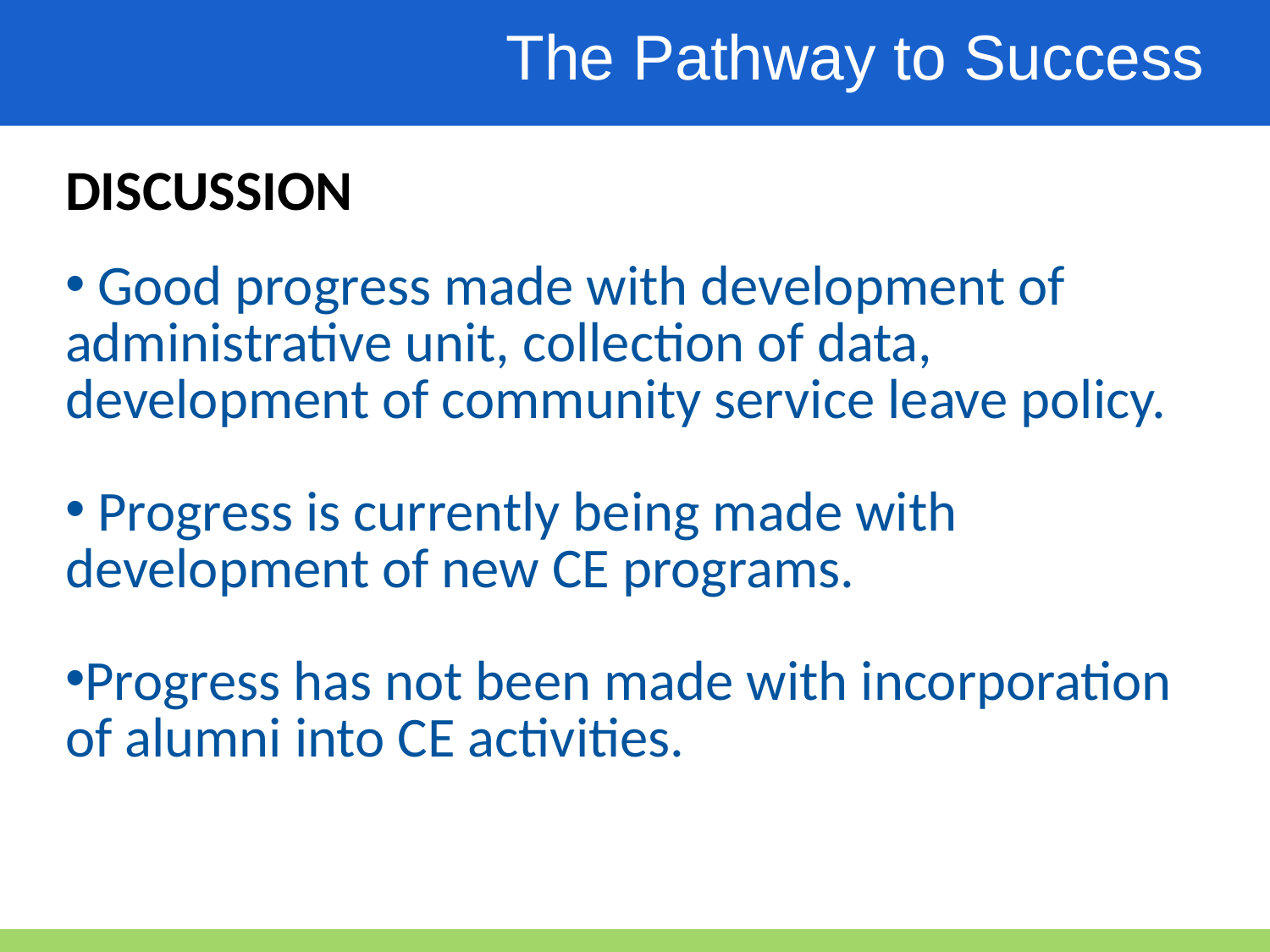

The Pathway to Success
DISCUSSION
 Good progress made with development of administrative unit, collection of data, development of community service leave policy.

 Progress is currently being made with development of new CE programs.

Progress has not been made with incorporation of alumni into CE activities.